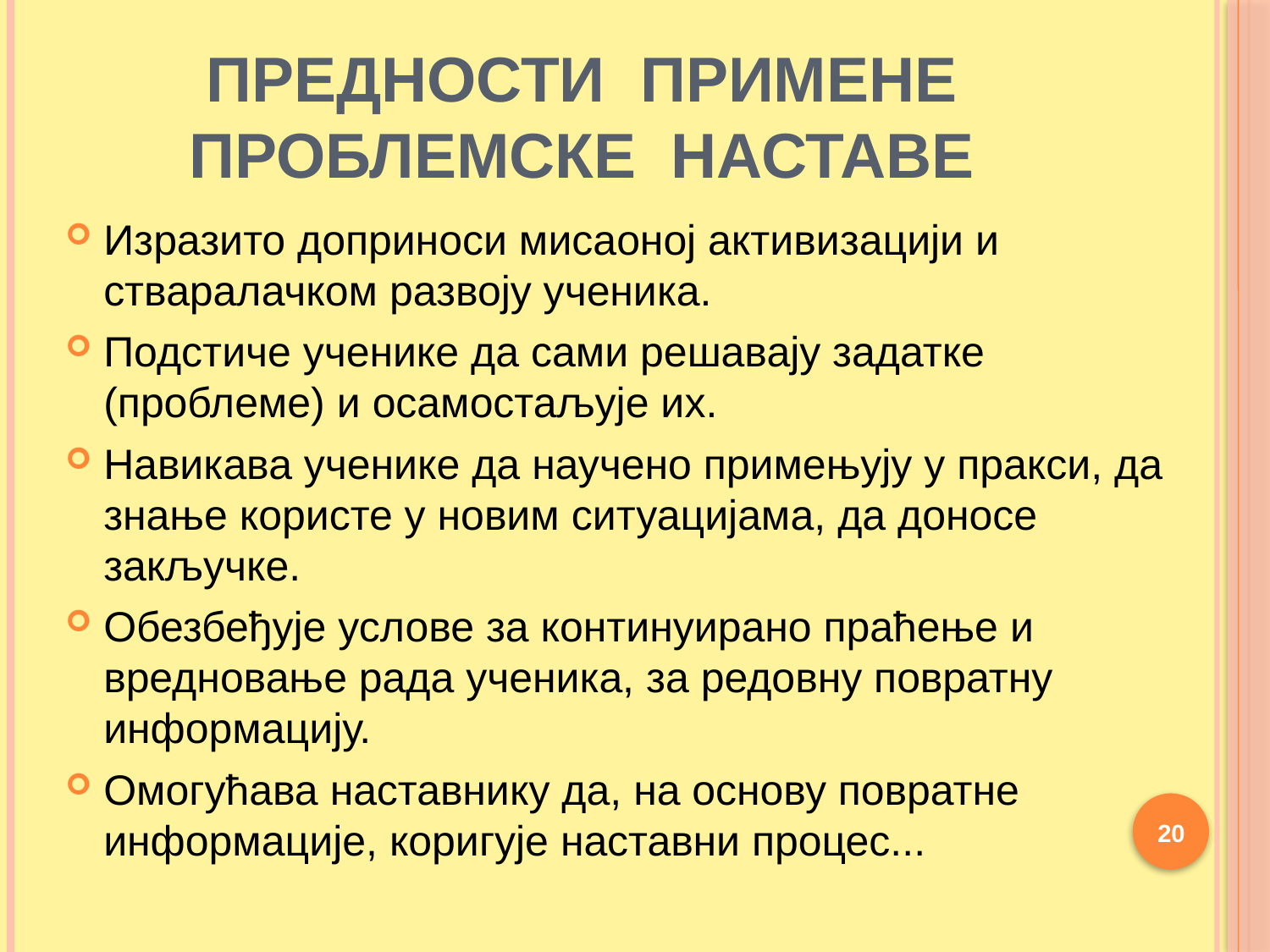

# ПРЕДНОСТИ  ПРИМЕНЕ ПРОБЛЕМСКЕ  НАСТАВЕ
Изразито доприноси мисаоној активизацији и стваралачком развоју ученика.
Подстиче ученике да сами решавају задатке (проблеме) и осамостаљује их.
Навикава ученике да научено примењују у пракси, да знање користе у новим ситуацијама, да доносе закључке.
Обезбеђује услове за континуирано праћење и вредновање рада ученика, за редовну повратну информацију.
Омогућава наставнику да, на основу повратне информације, коригује наставни процес...
20